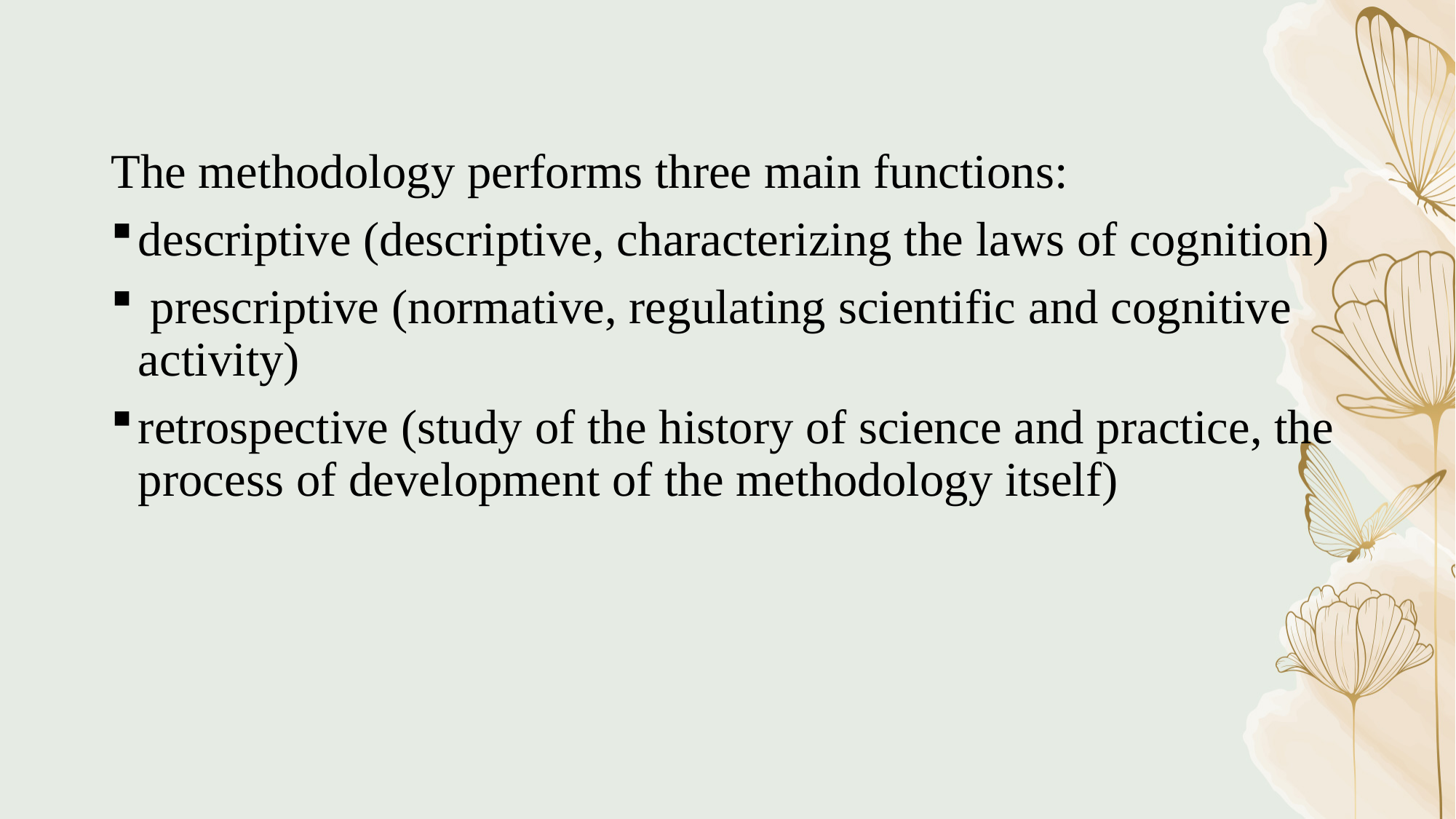

The methodology performs three main functions:
descriptive (descriptive, characterizing the laws of cognition)
 prescriptive (normative, regulating scientific and cognitive activity)
retrospective (study of the history of science and practice, the process of development of the methodology itself)